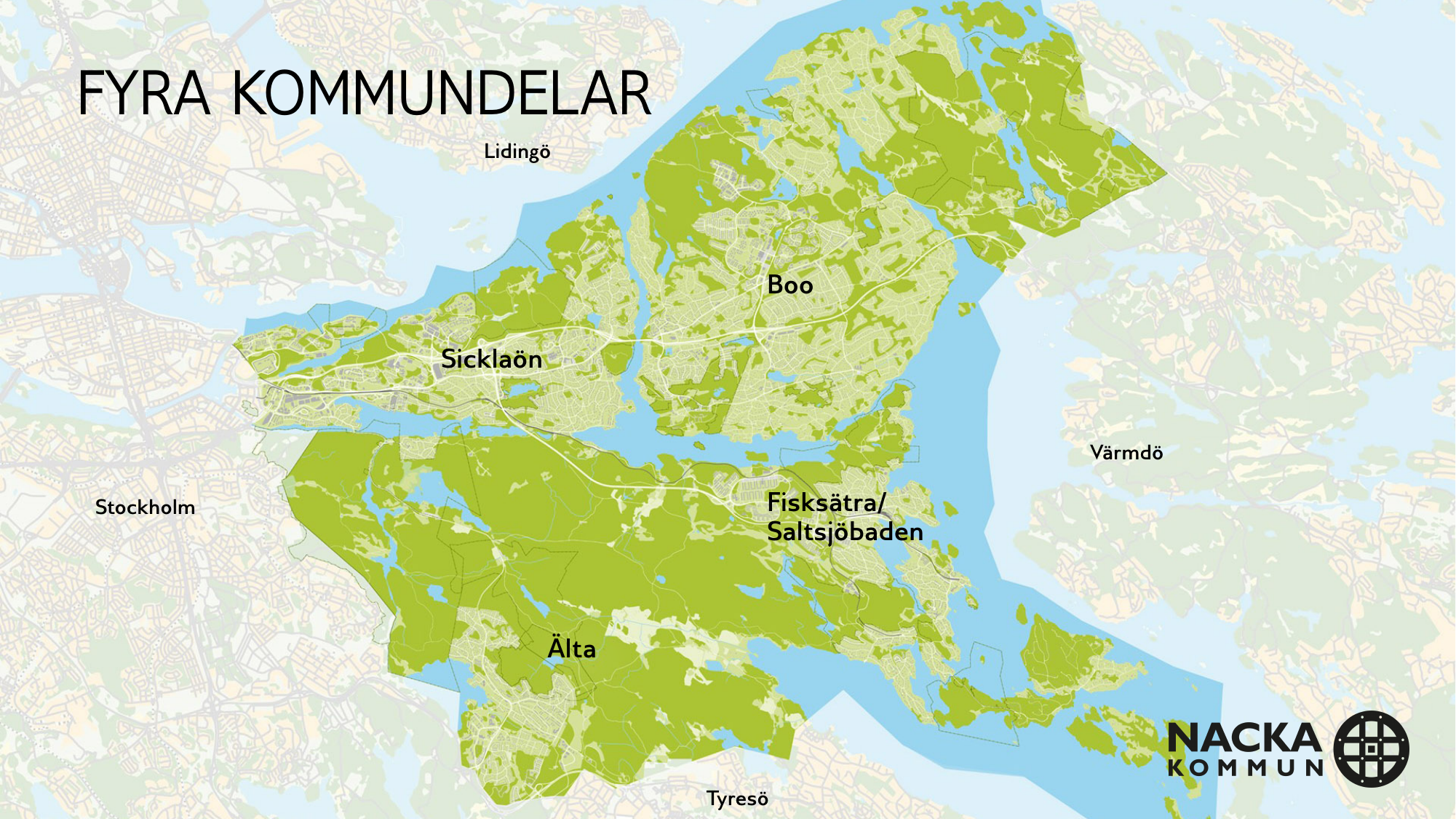

# Fyra kommundelar
Lidingö
Boo
Sicklaön
Värmdö
Stockholm
Fisksätra/
Saltsjöbaden
Älta
Tyresö